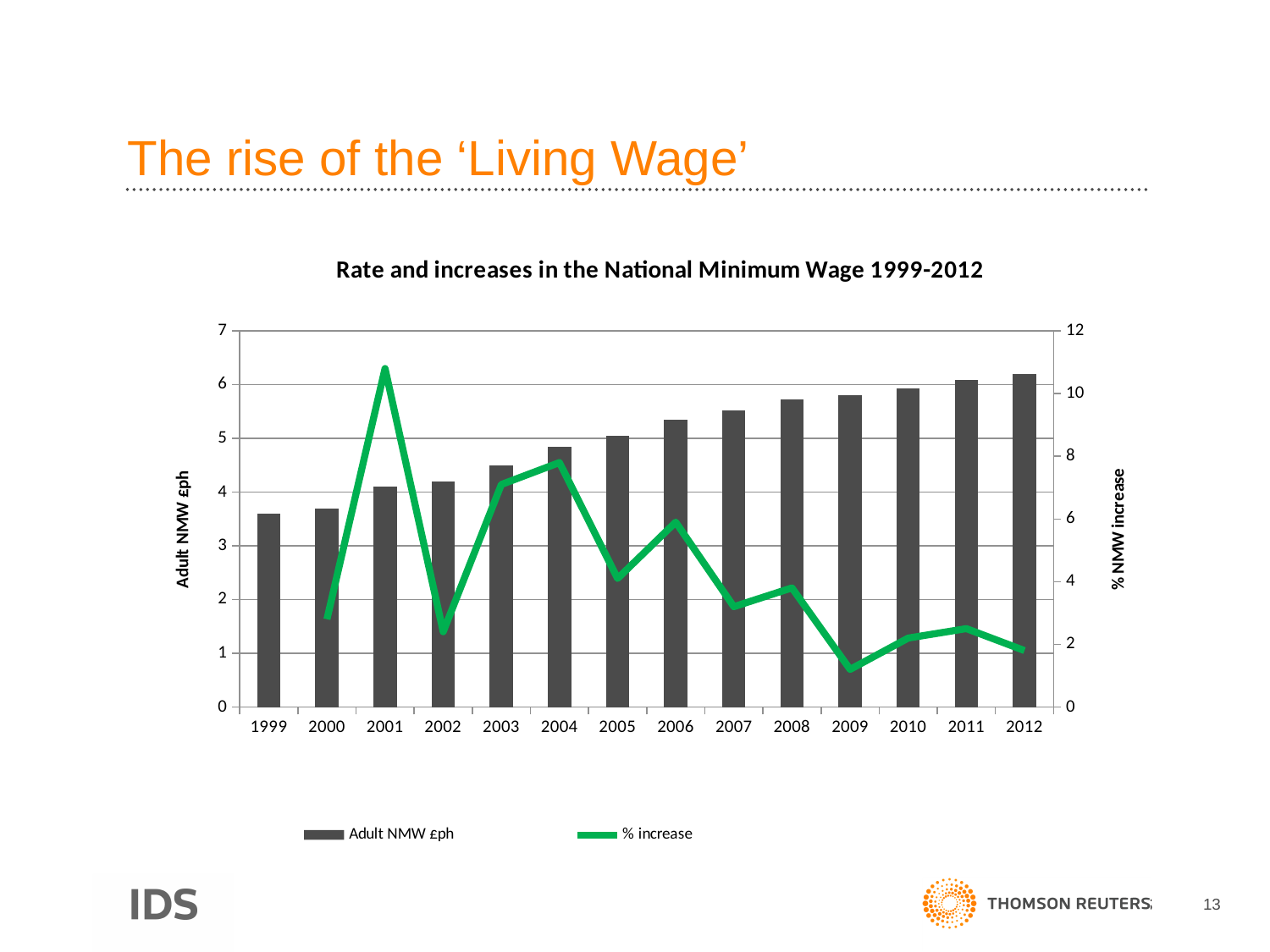

# The rise of the ‘Living Wage’

### Chart: Rate and increases in the National Minimum Wage 1999-2012

| Category |  |  |
|---|---|---|
| 1999 | 3.6 | None |
| 2000 | 3.7 | 2.8 |
| 2001 | 4.1 | 10.8 |
| 2002 | 4.2 | 2.4 |
| 2003 | 4.5 | 7.1 |
| 2004 | 4.85 | 7.8 |
| 2005 | 5.05 | 4.1 |
| 2006 | 5.35 | 5.9 |
| 2007 | 5.52 | 3.2 |
| 2008 | 5.73 | 3.8 |
| 2009 | 5.8 | 1.2 |
| 2010 | 5.930000000000002 | 2.2 |
| 2011 | 6.08 | 2.5 |
| 2012 | 6.1899999999999995 | 1.8 |
13